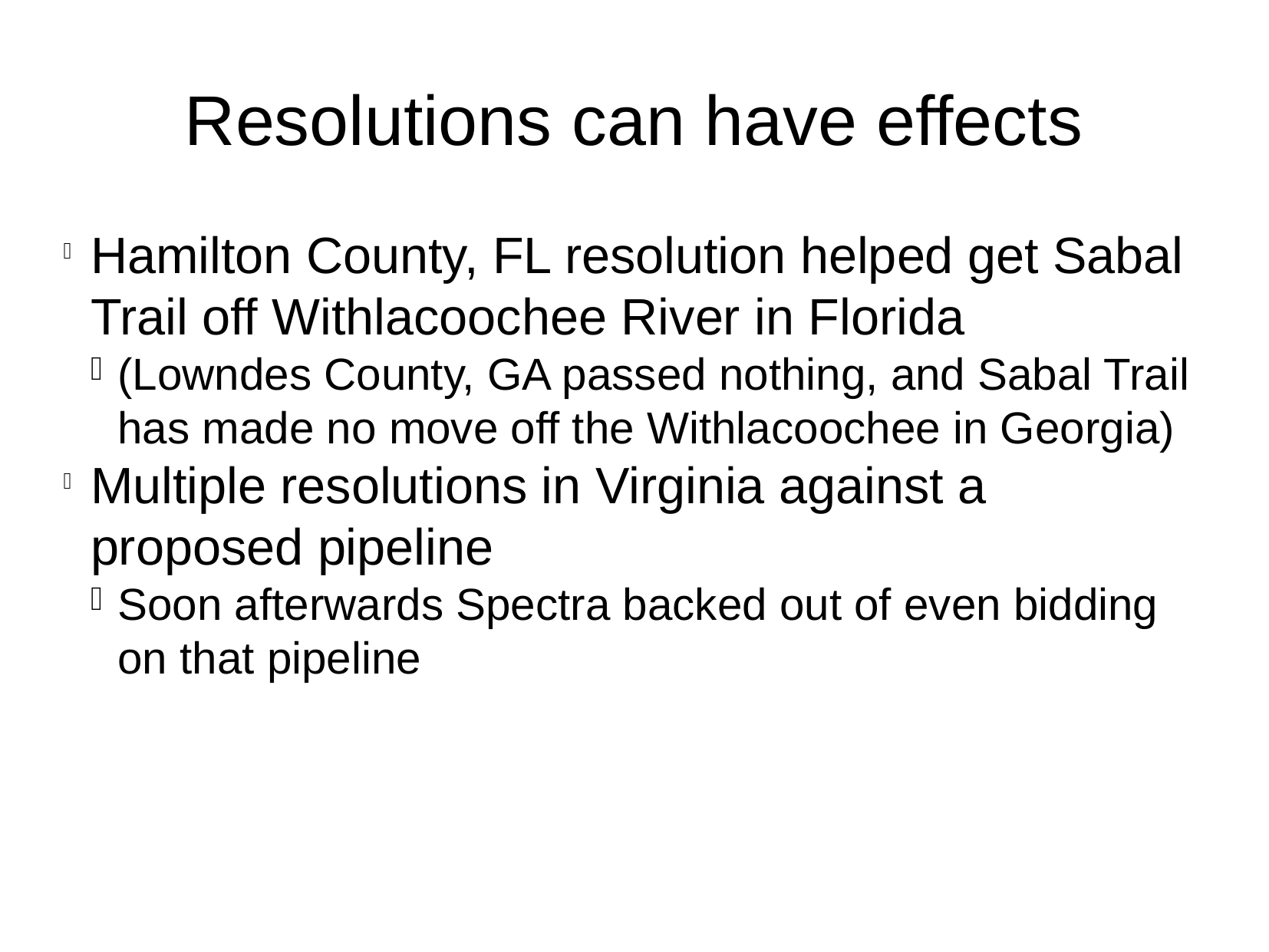

Resolutions can have effects
Hamilton County, FL resolution helped get Sabal Trail off Withlacoochee River in Florida
(Lowndes County, GA passed nothing, and Sabal Trail has made no move off the Withlacoochee in Georgia)
Multiple resolutions in Virginia against a proposed pipeline
Soon afterwards Spectra backed out of even bidding on that pipeline